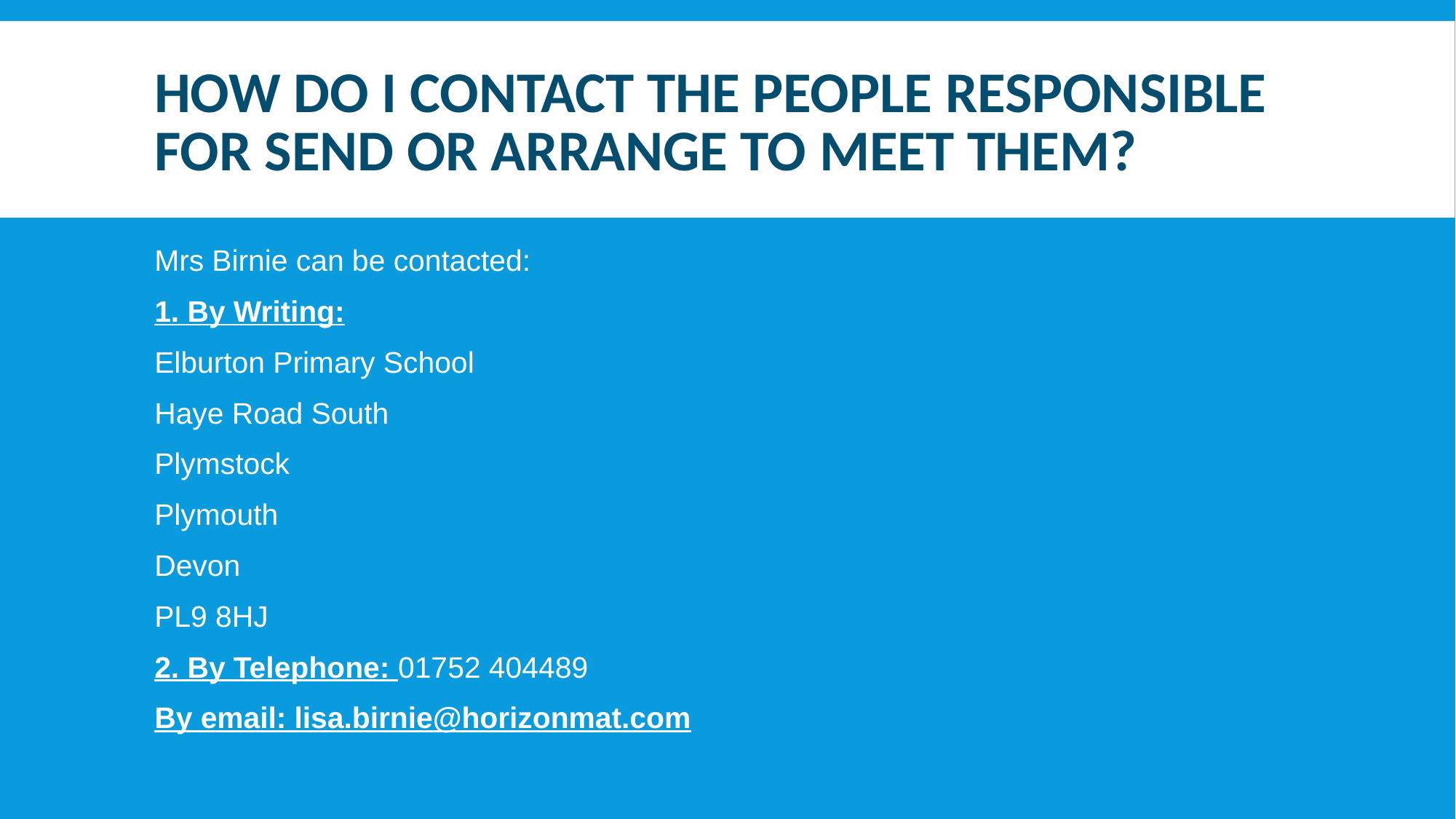

# How do I contact the people responsible for SEND or arrange to meet them?
Mrs Birnie can be contacted:
1. By Writing:
Elburton Primary School
Haye Road South
Plymstock
Plymouth
Devon
PL9 8HJ
2. By Telephone: 01752 404489
By email: lisa.birnie@horizonmat.com